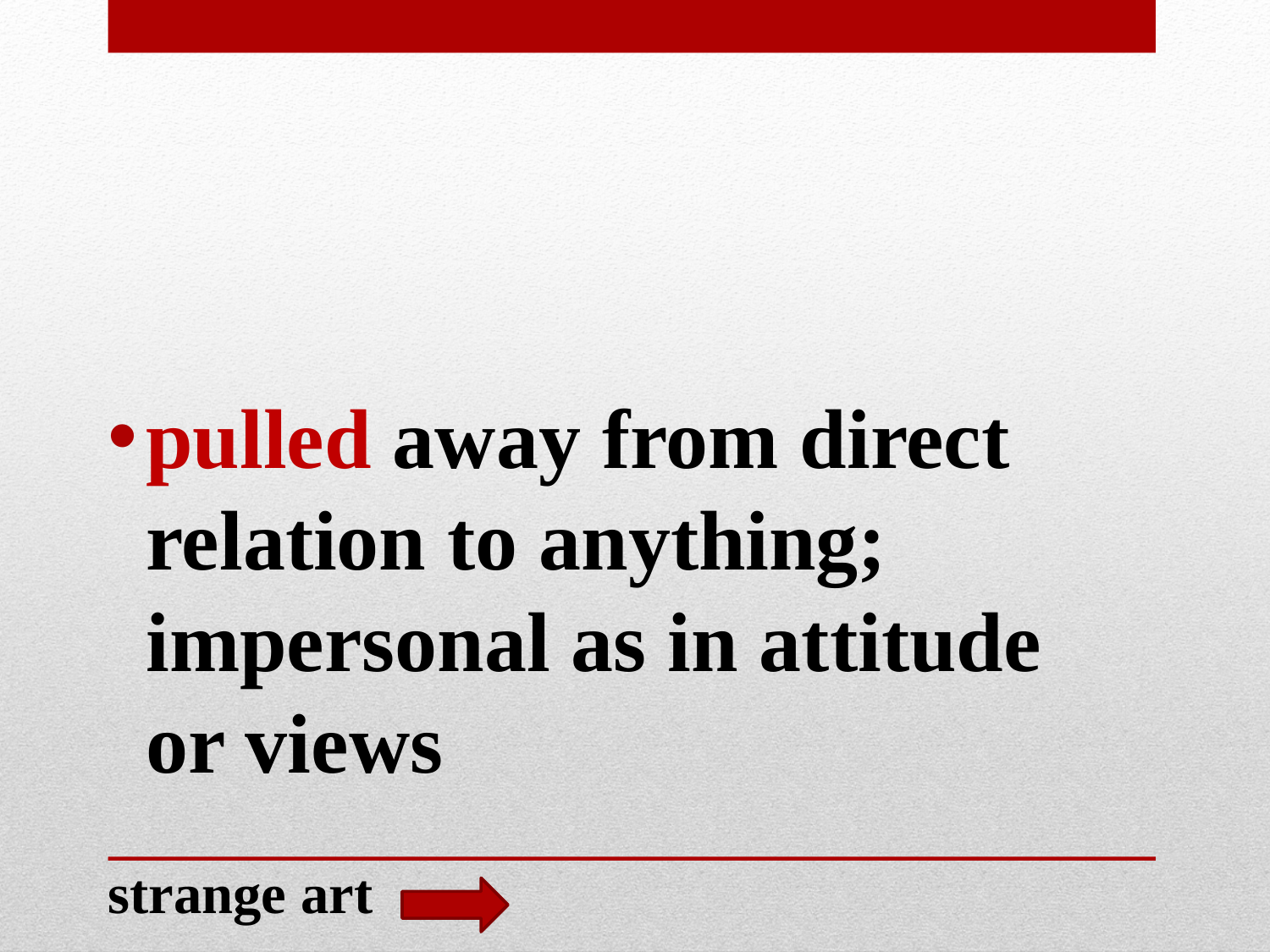

#
pulled away from direct relation to anything; impersonal as in attitude or views
strange art